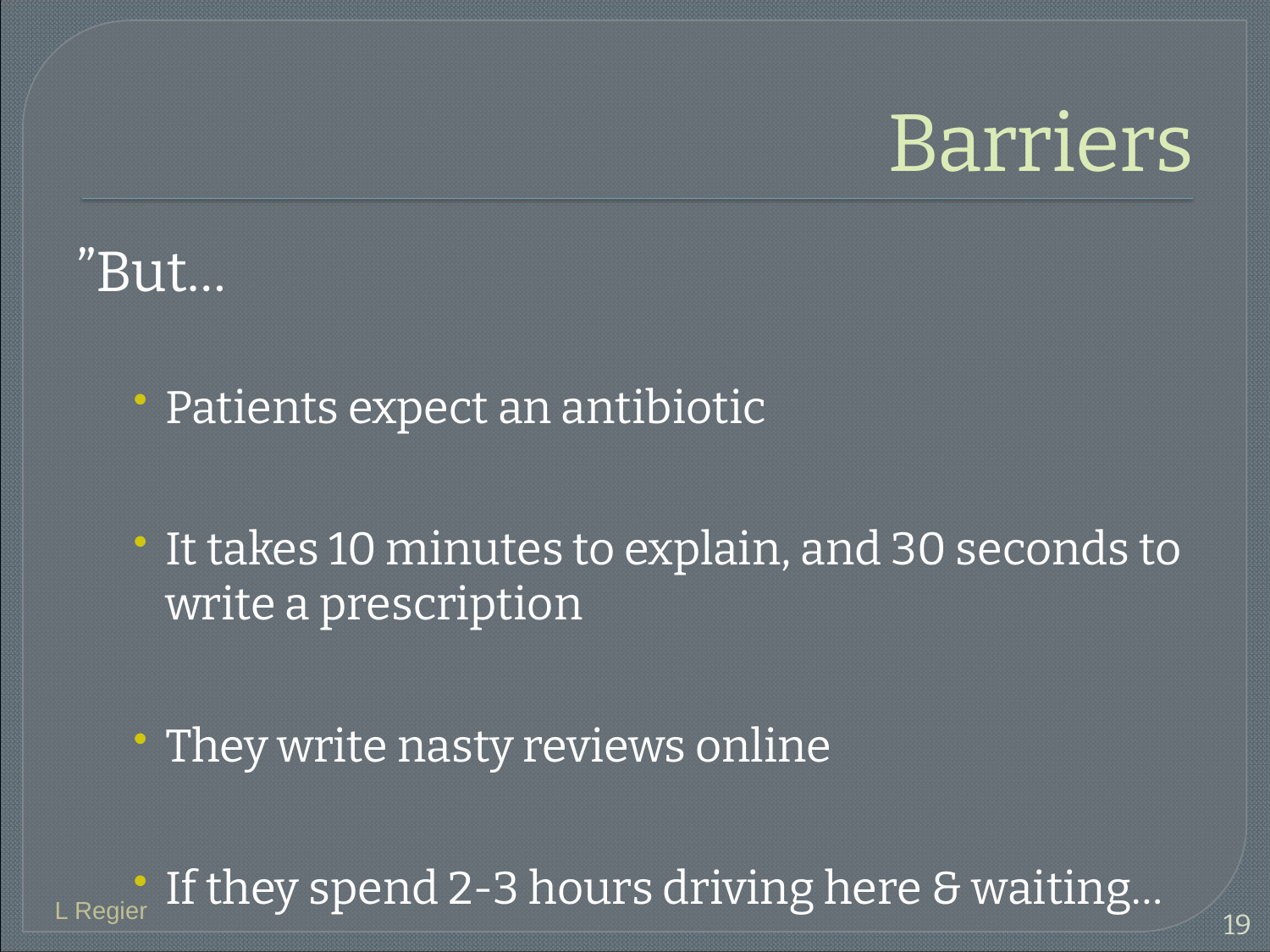

# Barriers
”But…

Patients expect an antibiotic

It takes 10 minutes to explain, and 30 seconds to write a prescription

They write nasty reviews online

If they spend 2-3 hours driving here & waiting…
L Regier
19